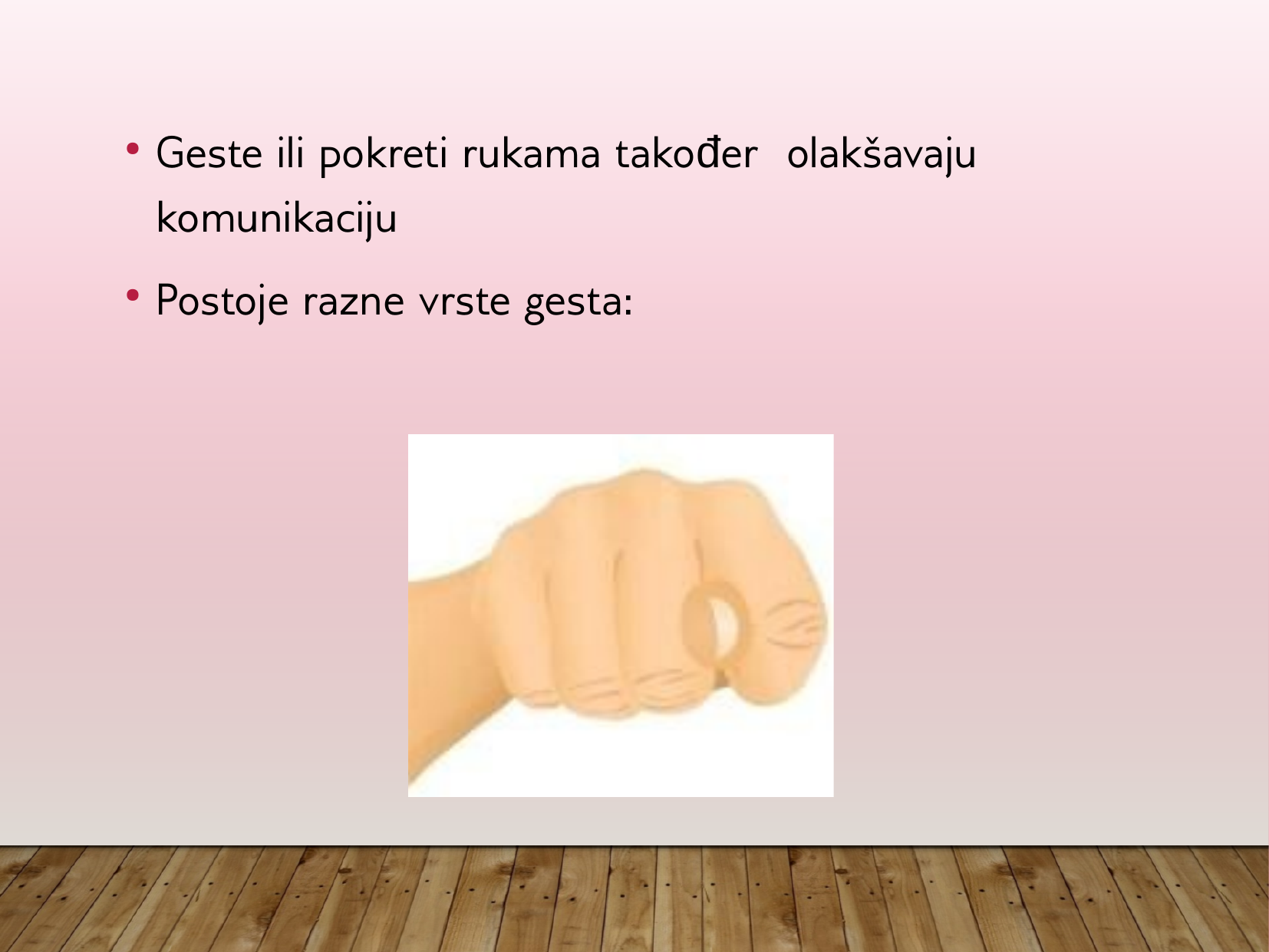

Geste ili pokreti rukama također  olakšavaju komunikaciju
Postoje razne vrste gesta: